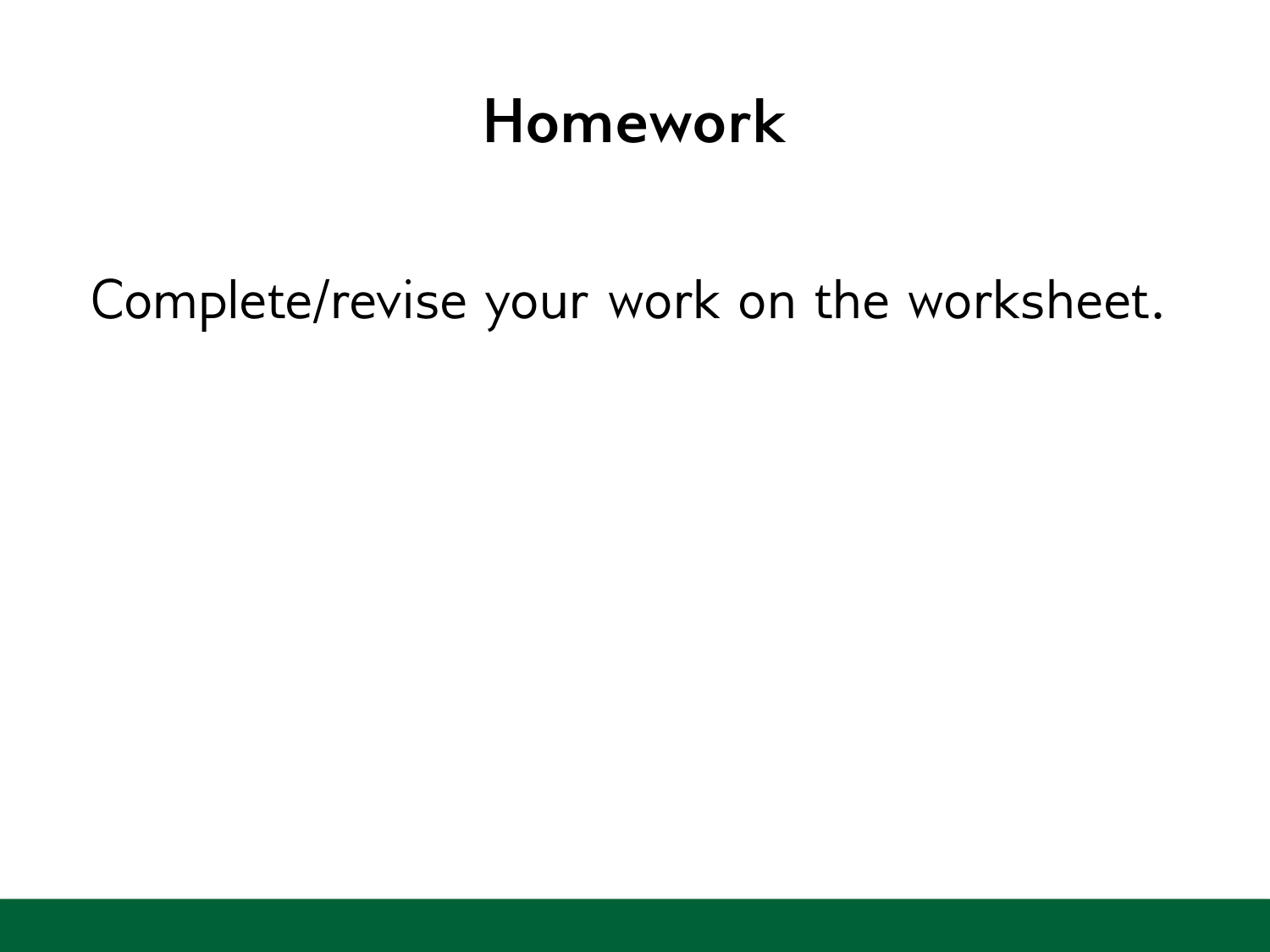

# Homework
Complete/revise your work on the worksheet.